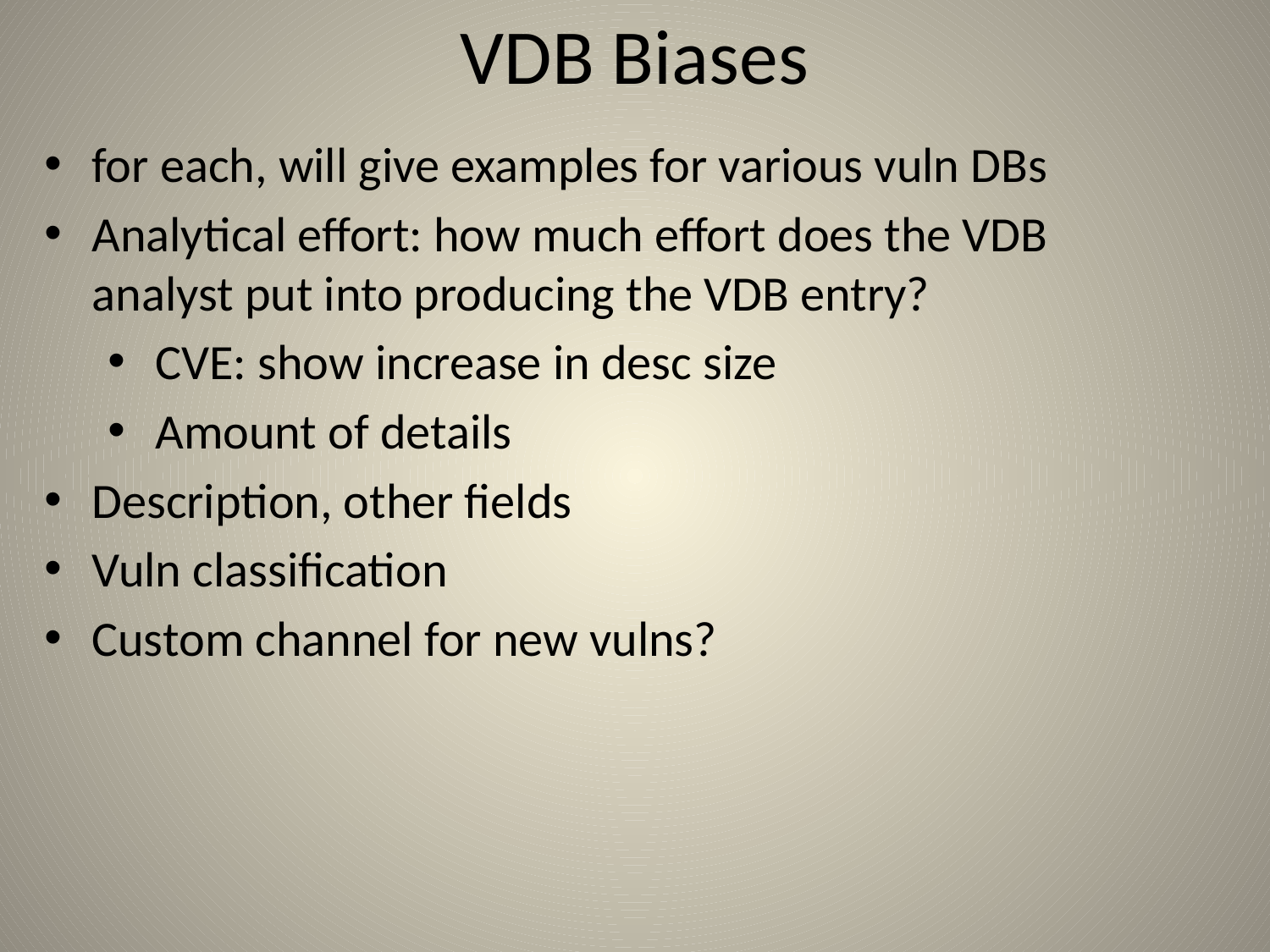

# VDB Biases
for each, will give examples for various vuln DBs
Analytical effort: how much effort does the VDB analyst put into producing the VDB entry?
CVE: show increase in desc size
Amount of details
Description, other fields
Vuln classification
Custom channel for new vulns?